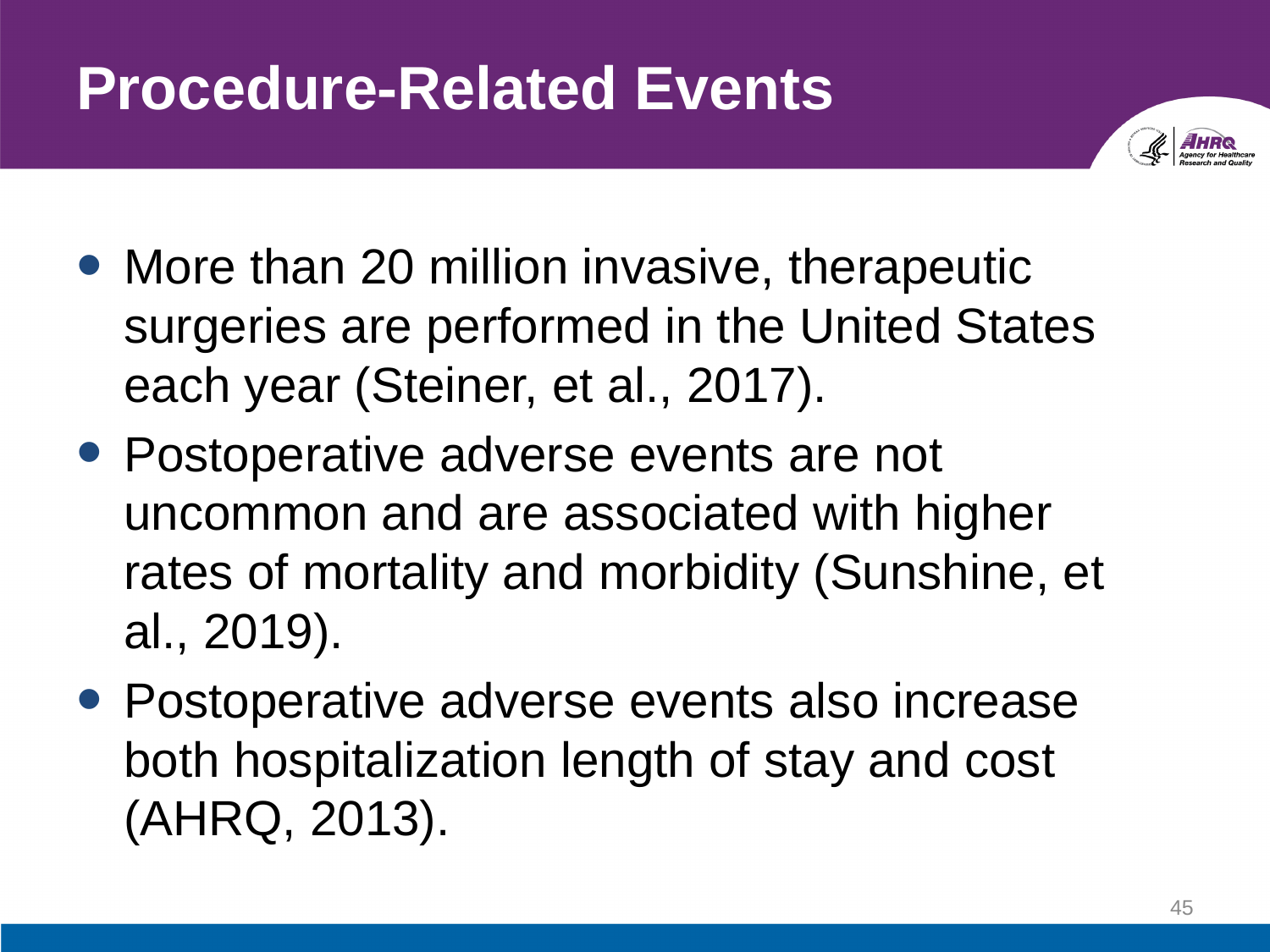

# Procedure-Related Events
More than 20 million invasive, therapeutic surgeries are performed in the United States each year (Steiner, et al., 2017).
Postoperative adverse events are not uncommon and are associated with higher rates of mortality and morbidity (Sunshine, et al., 2019).
Postoperative adverse events also increase both hospitalization length of stay and cost (AHRQ, 2013).
45